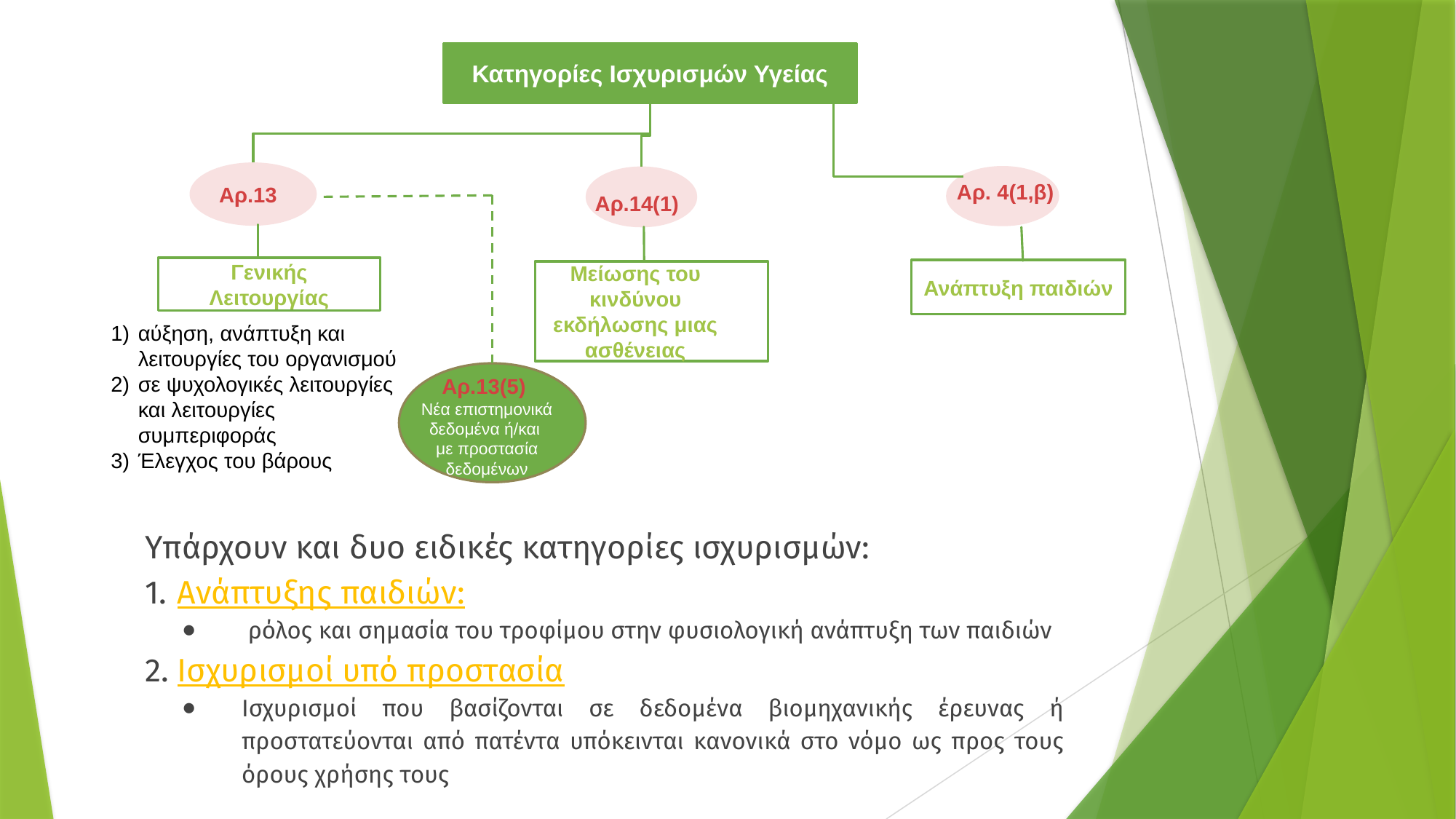

Κατηγορίες Ισχυρισμών Υγείας
Αρ.13

Αρ. 4(1,β)
Αρ.14(1)
Μείωσης του κινδύνου
εκδήλωσης μιας ασθένειας
Γενικής Λειτουργίας
αύξηση, ανάπτυξη και λειτουργίες του οργανισμού
σε ψυχολογικές λειτουργίες και λειτουργίες συμπεριφοράς
Έλεγχος του βάρους

Ανάπτυξη παιδιών
Αρ.13(5)
Νέα επιστημονικά δεδομένα ή/και
με προστασία δεδομένων

Υπάρχουν και δυο ειδικές κατηγορίες ισχυρισμών:
Ανάπτυξης παιδιών:
 ρόλος και σημασία του τροφίμου στην φυσιολογική ανάπτυξη των παιδιών
Ισχυρισμοί υπό προστασία
Ισχυρισμοί που βασίζονται σε δεδομένα βιομηχανικής έρευνας ή προστατεύονται από πατέντα υπόκεινται κανονικά στο νόμο ως προς τους όρους χρήσης τους